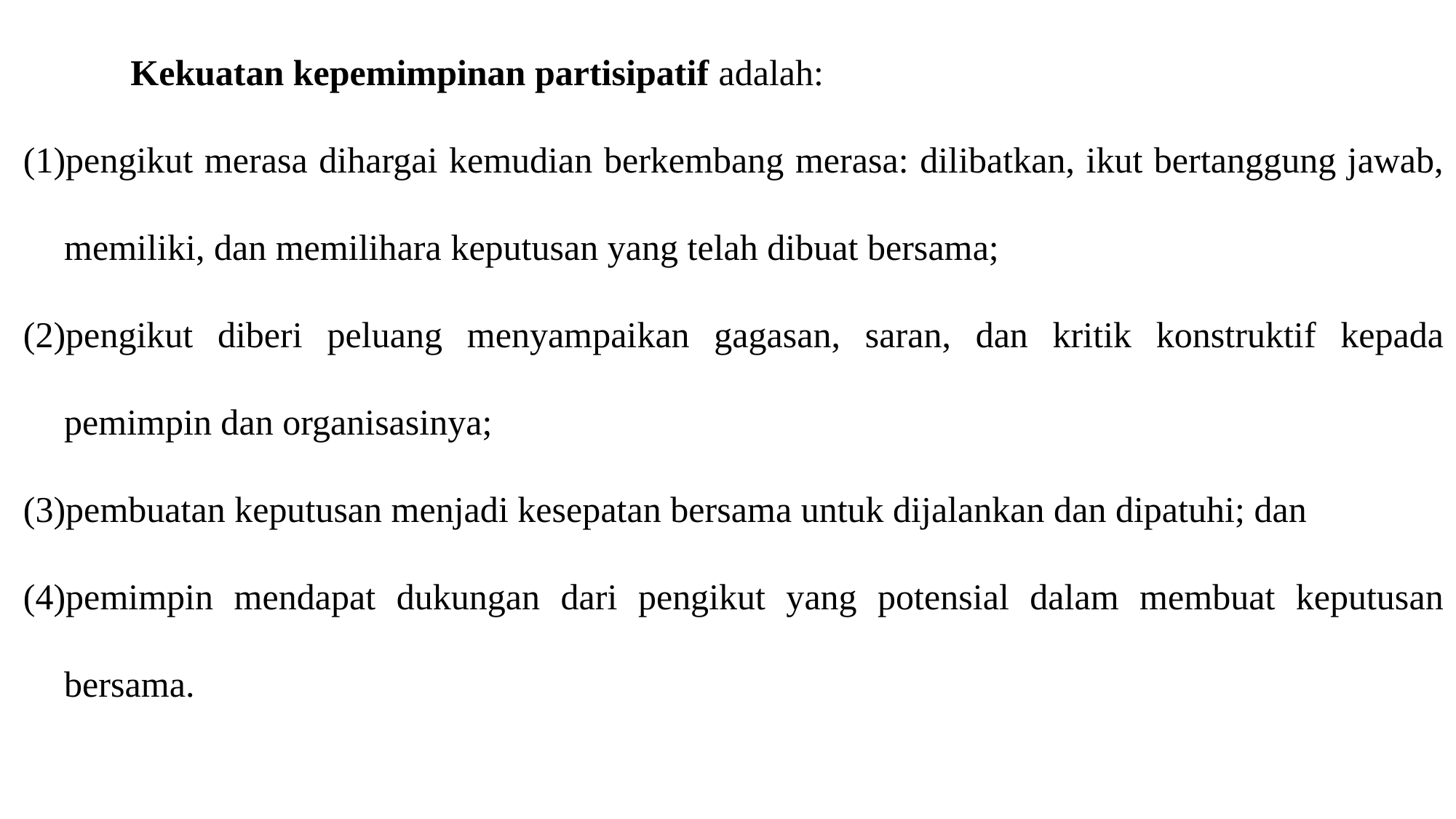

Kekuatan kepemimpinan partisipatif adalah:
pengikut merasa dihargai kemudian berkembang merasa: dilibatkan, ikut bertanggung jawab, memiliki, dan memilihara keputusan yang telah dibuat bersama;
pengikut diberi peluang menyampaikan gagasan, saran, dan kritik konstruktif kepada pemimpin dan organisasinya;
pembuatan keputusan menjadi kesepatan bersama untuk dijalankan dan dipatuhi; dan
pemimpin mendapat dukungan dari pengikut yang potensial dalam membuat keputusan bersama.